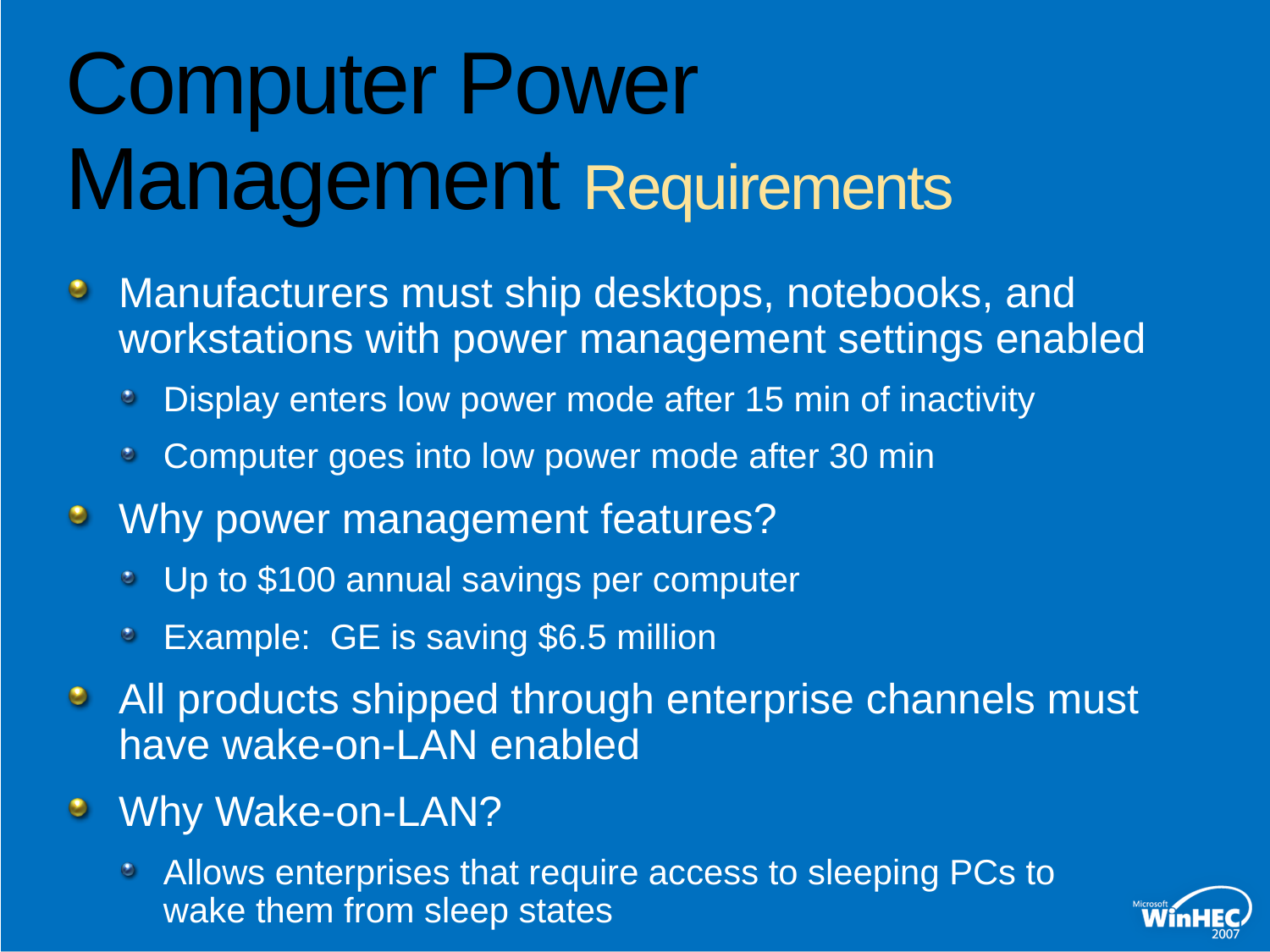

# Computer Power Management Requirements
Manufacturers must ship desktops, notebooks, and workstations with power management settings enabled
Display enters low power mode after 15 min of inactivity
Computer goes into low power mode after 30 min
Why power management features?
Up to $100 annual savings per computer
Example:  GE is saving $6.5 million
All products shipped through enterprise channels must have wake-on-LAN enabled
Why Wake-on-LAN?
Allows enterprises that require access to sleeping PCs to
wake them from sleep states